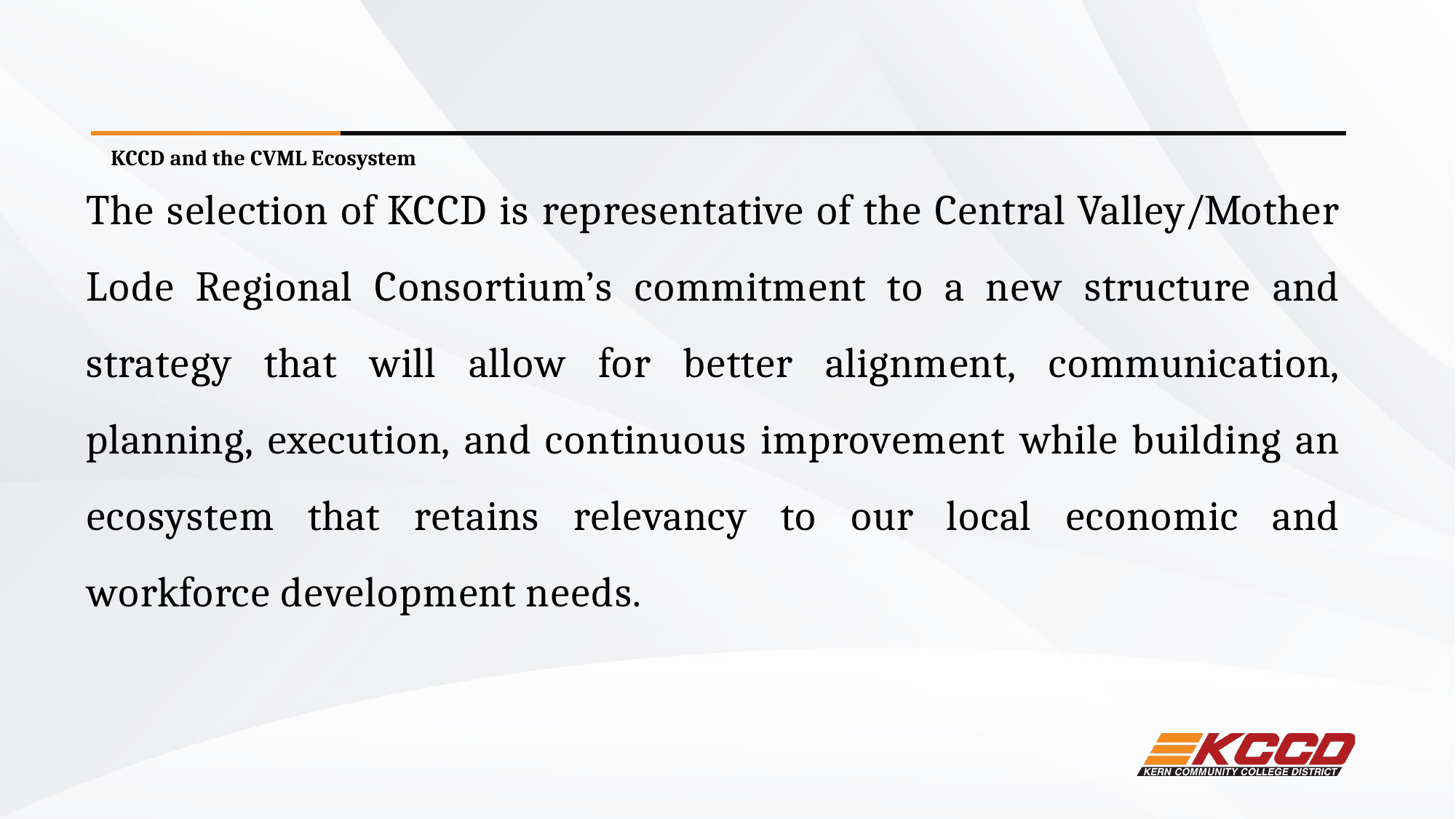

# KCCD and the CVML Ecosystem

The selection of KCCD is representative of the Central Valley/Mother Lode Regional Consortium’s commitment to a new structure and strategy that will allow for better alignment, communication, planning, execution, and continuous improvement while building an ecosystem that retains relevancy to our local economic and workforce development needs.